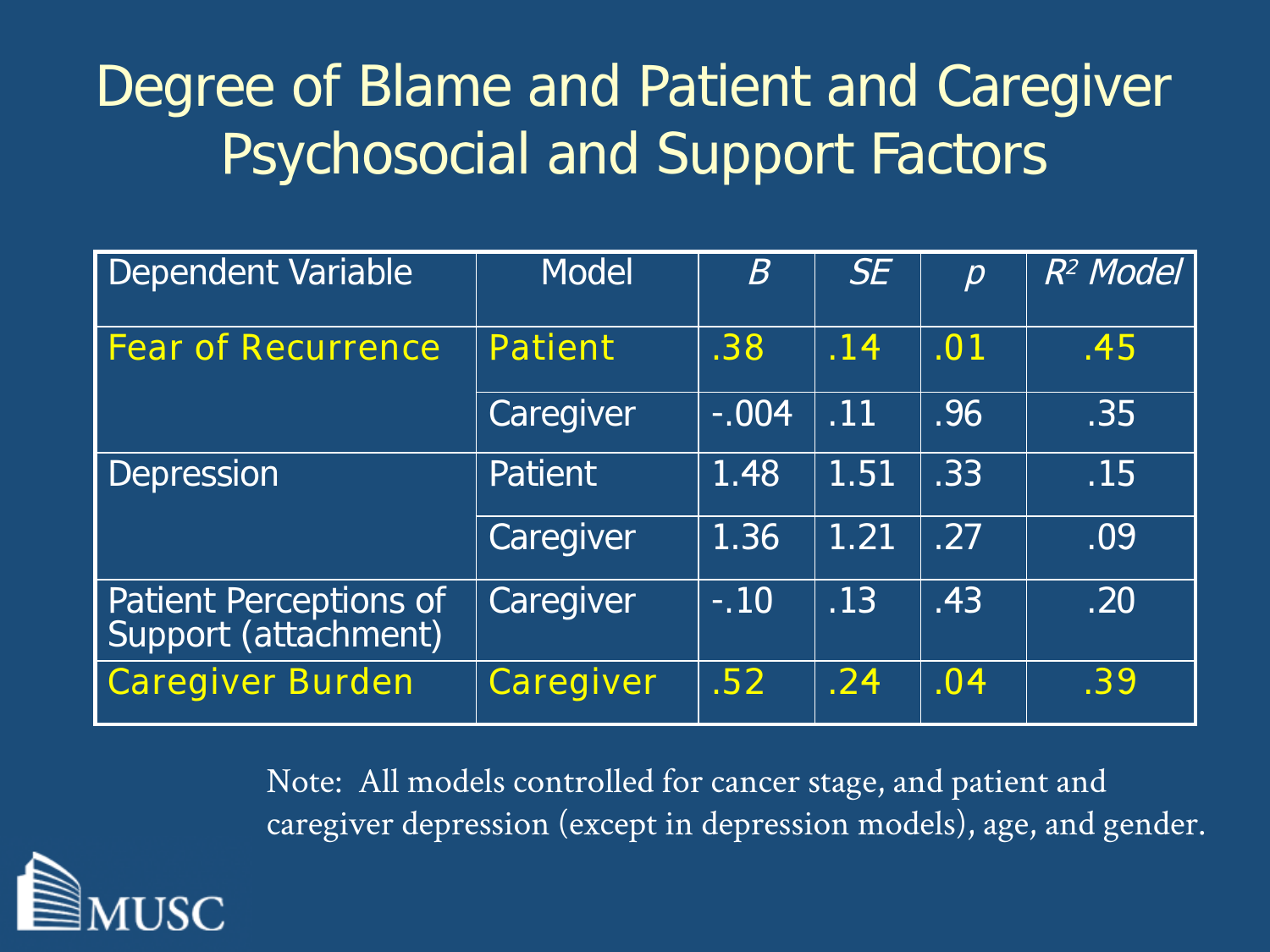

# Degree of Blame and Patient and Caregiver Psychosocial and Support Factors
| Dependent Variable | Model | B | SE | p | R2 Model |
| --- | --- | --- | --- | --- | --- |
| Fear of Recurrence | Patient | .38 | .14 | .01 | .45 |
|  | Caregiver | -.004 | .11 | .96 | .35 |
| Depression | Patient | 1.48 | 1.51 | .33 | .15 |
|  | Caregiver | 1.36 | 1.21 | .27 | .09 |
| Patient Perceptions of Support (attachment) | Caregiver | -.10 | .13 | .43 | .20 |
| Caregiver Burden | Caregiver | .52 | .24 | .04 | .39 |
Note:  All models controlled for cancer stage, and patient and caregiver depression (except in depression models), age, and gender.